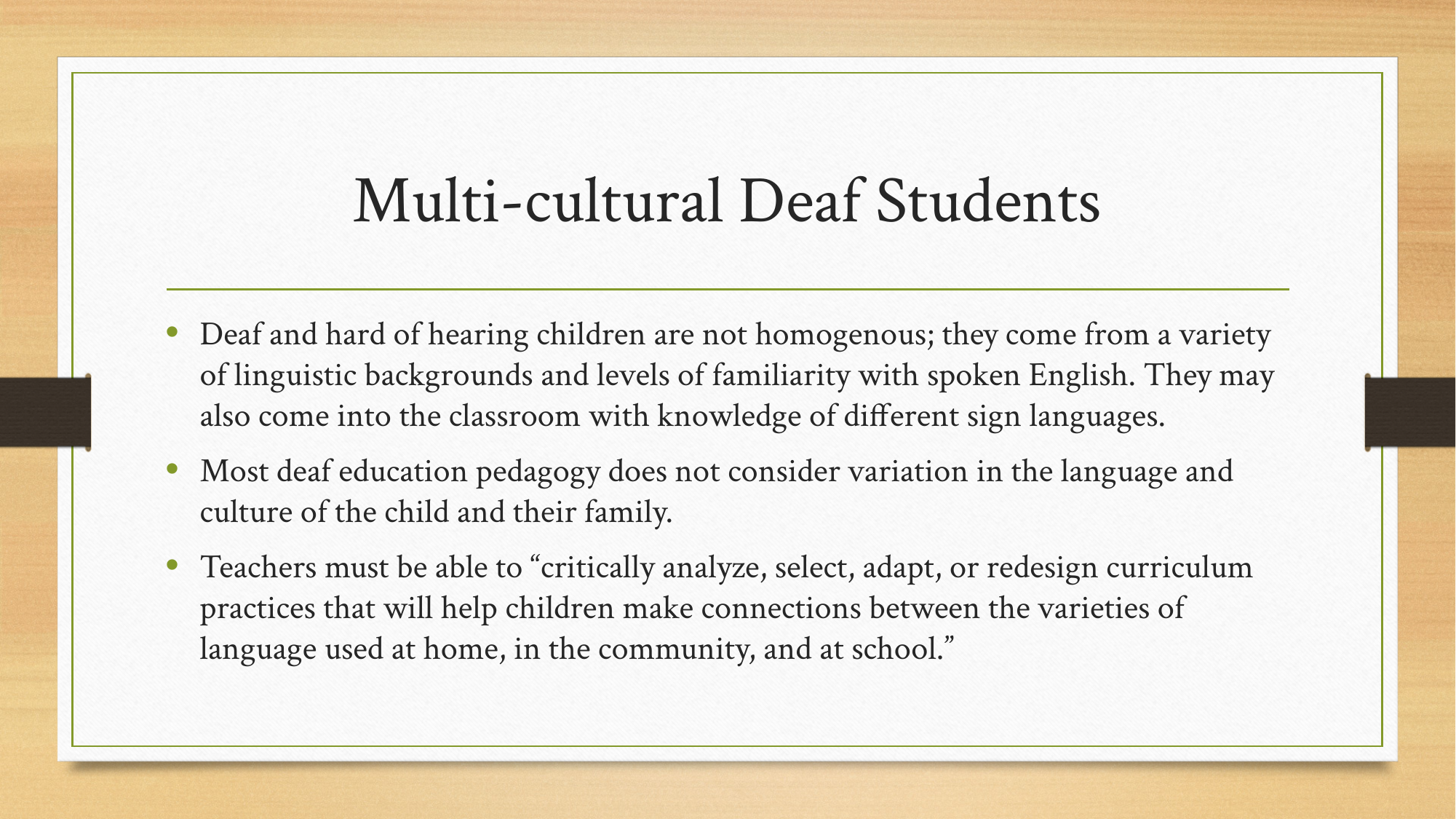

# Multi-cultural Deaf Students
Deaf and hard of hearing children are not homogenous; they come from a variety of linguistic backgrounds and levels of familiarity with spoken English. They may also come into the classroom with knowledge of different sign languages.
Most deaf education pedagogy does not consider variation in the language and culture of the child and their family.
Teachers must be able to “critically analyze, select, adapt, or redesign curriculum practices that will help children make connections between the varieties of language used at home, in the community, and at school.”